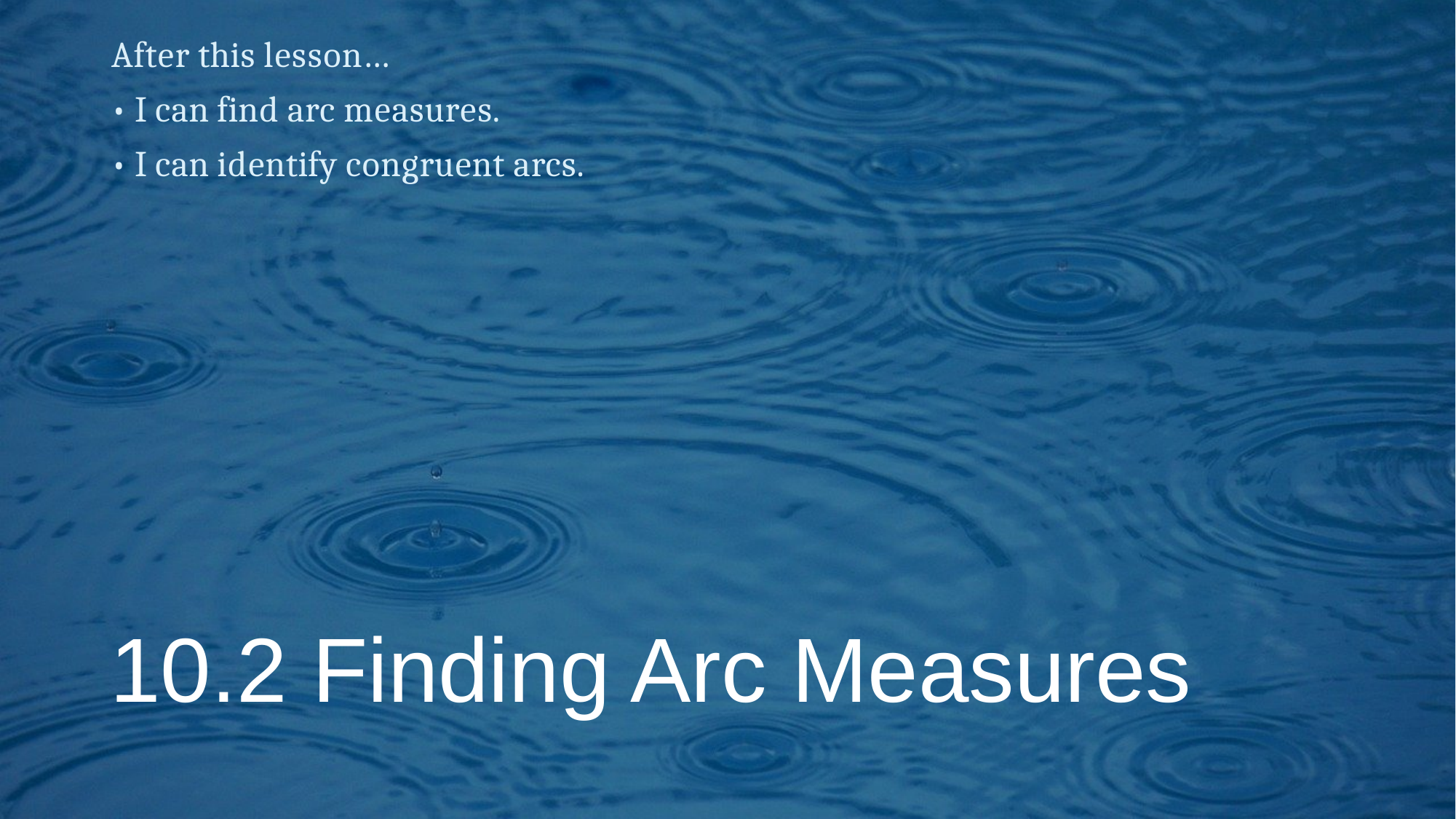

After this lesson…
• I can find arc measures.
• I can identify congruent arcs.
# 10.2 Finding Arc Measures